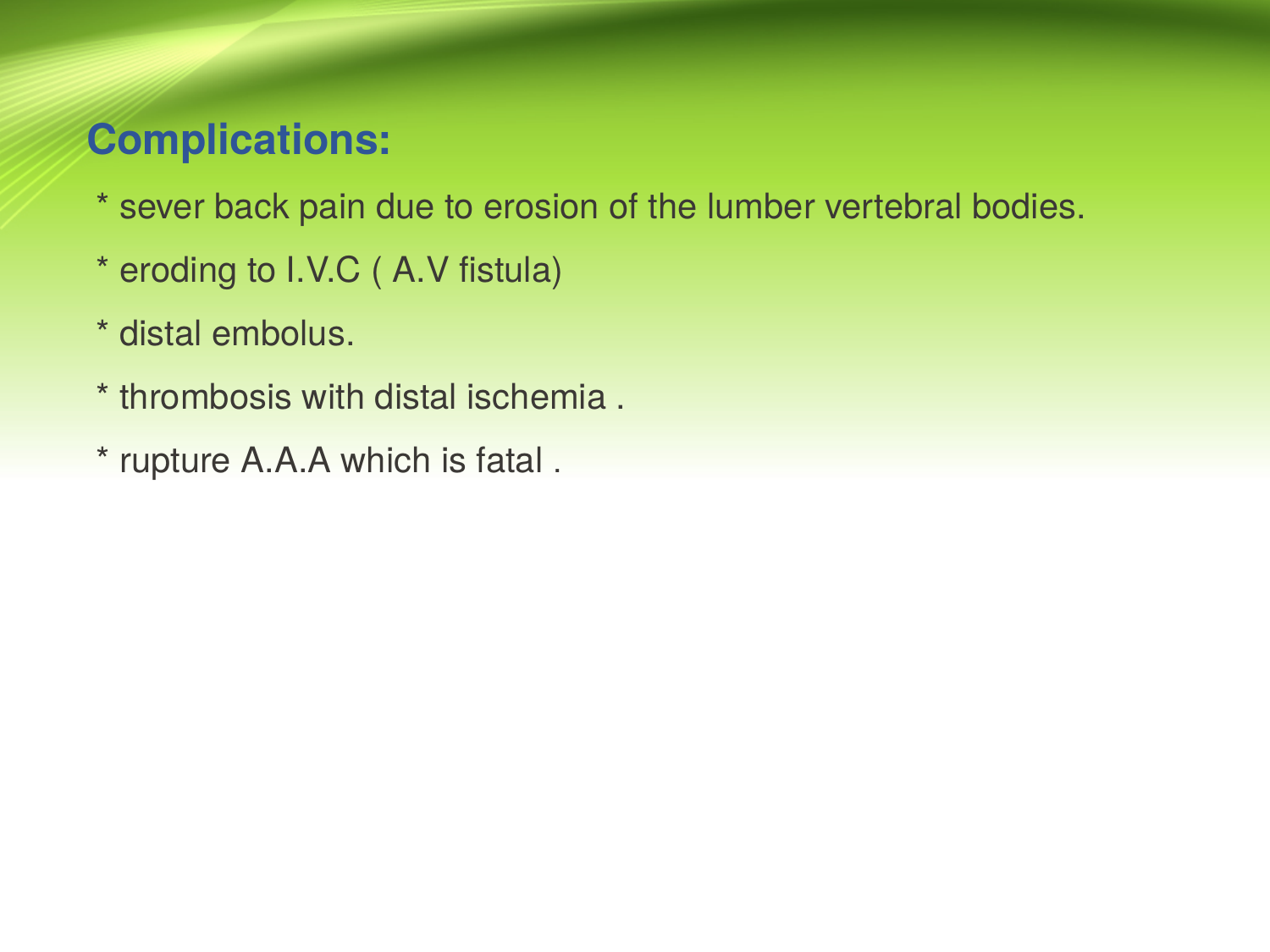

Complications:
 * sever back pain due to erosion of the lumber vertebral bodies.
 * eroding to I.V.C ( A.V fistula)
 * distal embolus.
 * thrombosis with distal ischemia .
 * rupture A.A.A which is fatal .